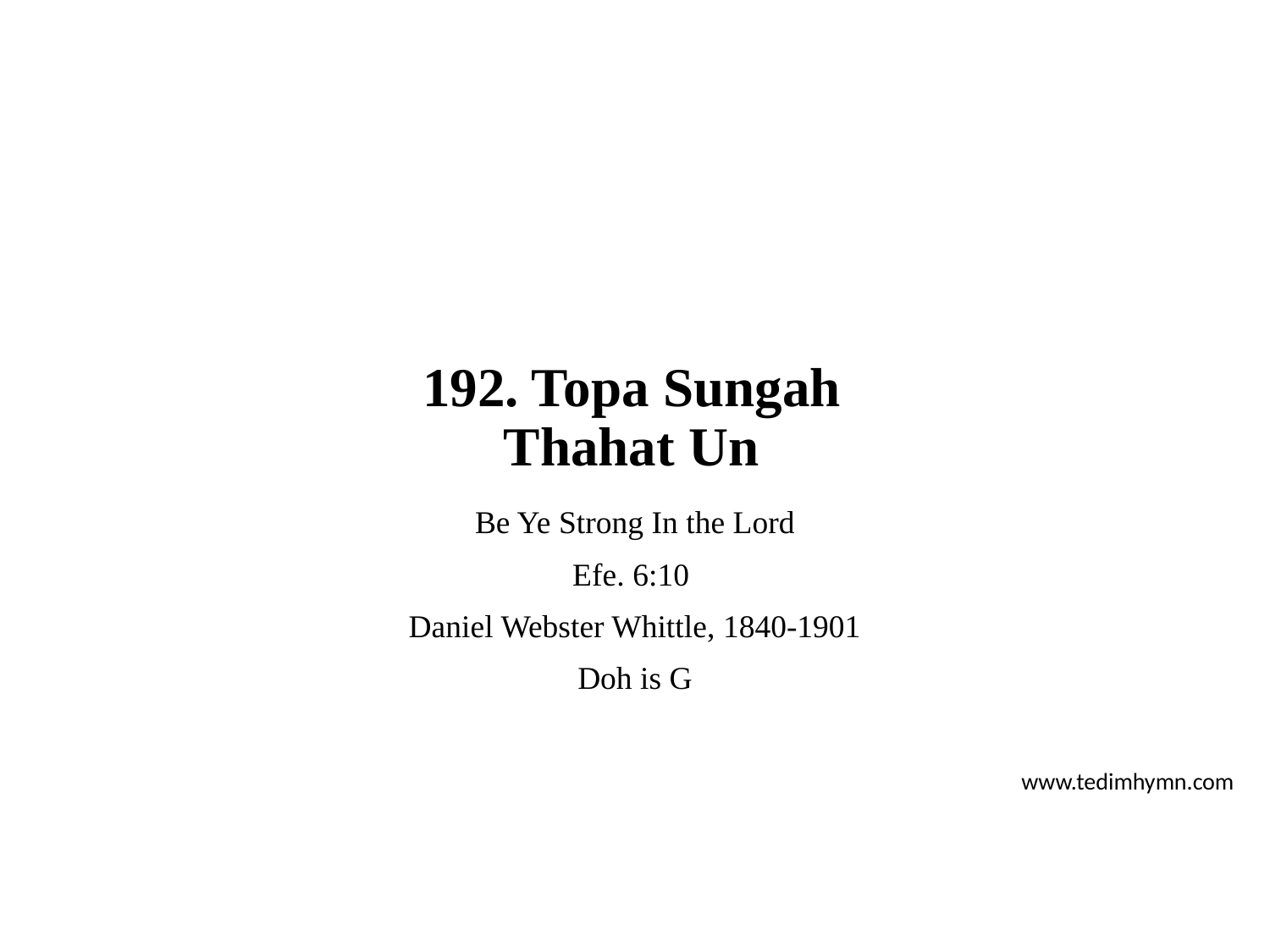

# 192. Topa Sungah Thahat Un
Be Ye Strong In the Lord
Efe. 6:10
Daniel Webster Whittle, 1840-1901
Doh is G
www.tedimhymn.com